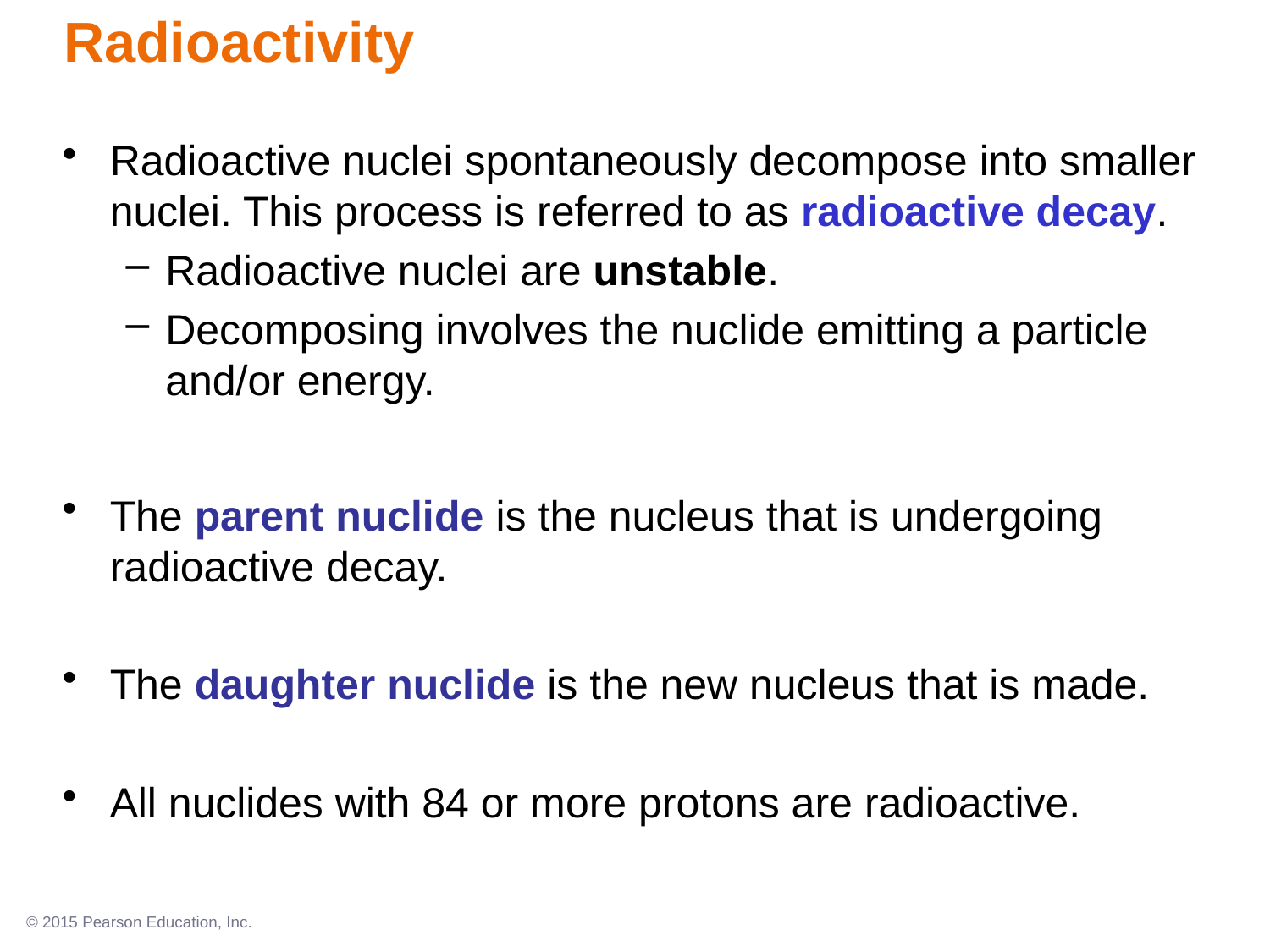

Radioactivity
Radioactive nuclei spontaneously decompose into smaller nuclei. This process is referred to as radioactive decay.
Radioactive nuclei are unstable.
Decomposing involves the nuclide emitting a particle
and/or energy.

The parent nuclide is the nucleus that is undergoing radioactive decay.

The daughter nuclide is the new nucleus that is made.

All nuclides with 84 or more protons are radioactive.